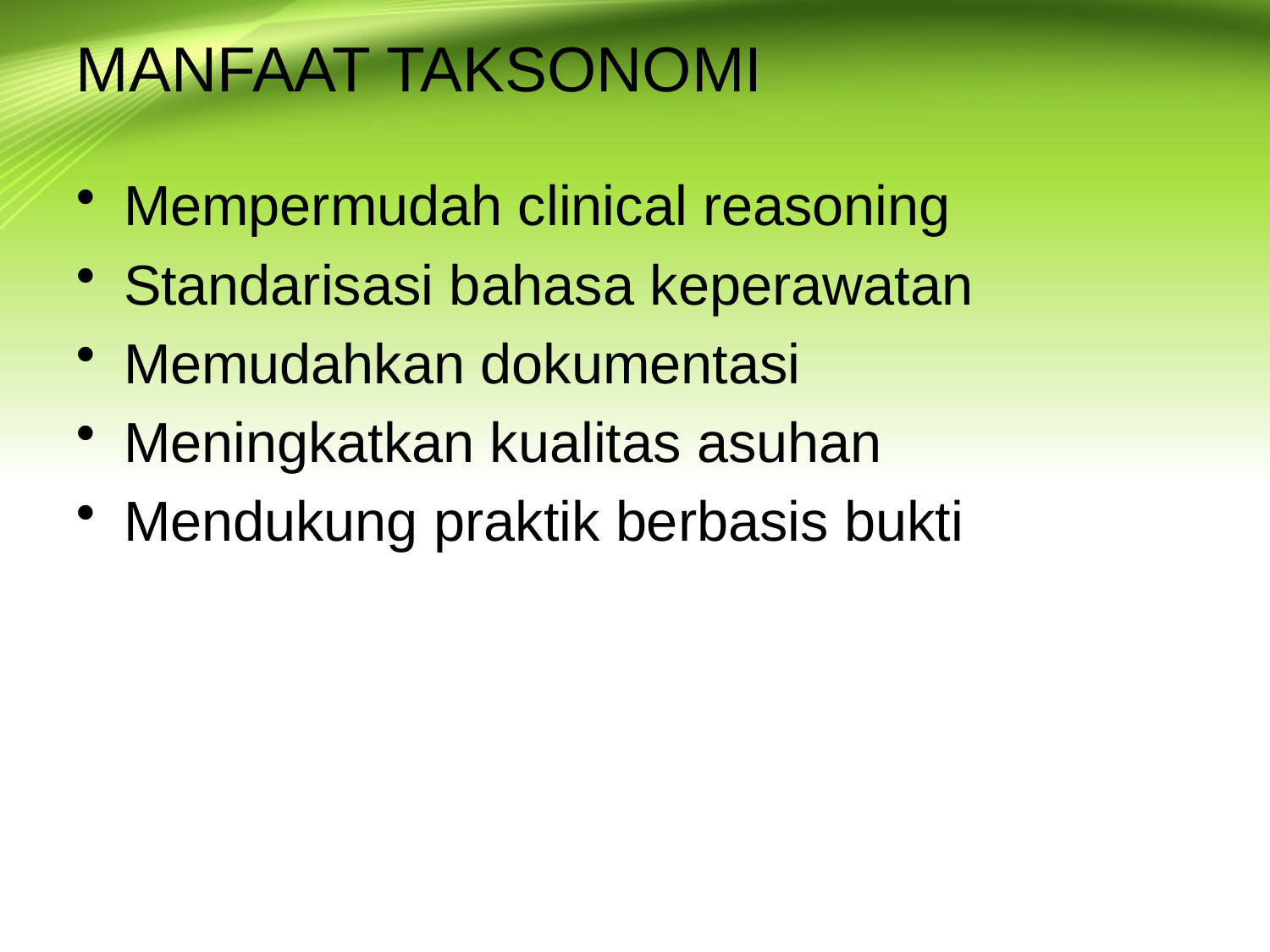

# MANFAAT TAKSONOMI
Mempermudah clinical reasoning
Standarisasi bahasa keperawatan
Memudahkan dokumentasi
Meningkatkan kualitas asuhan
Mendukung praktik berbasis bukti